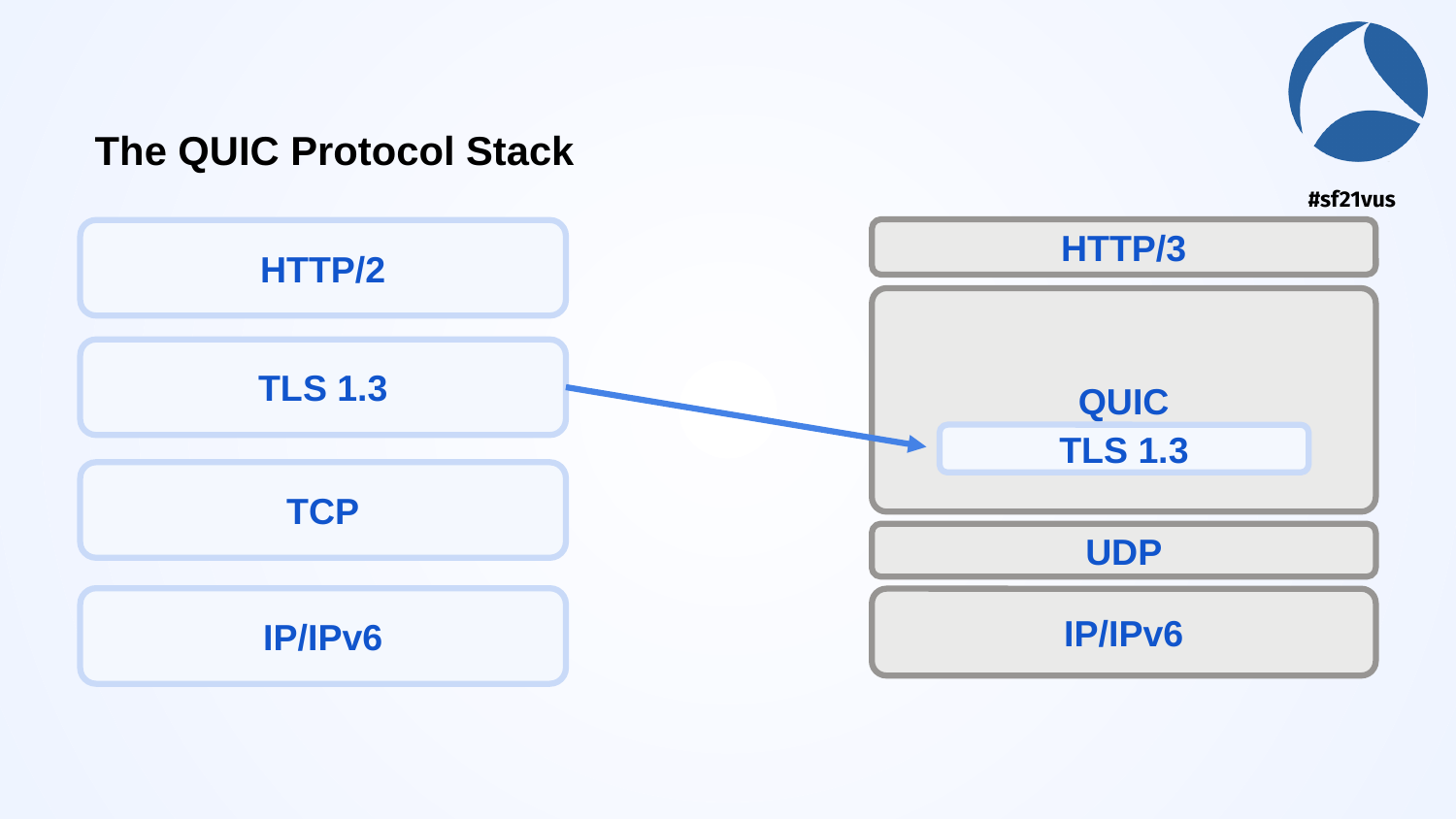

# The QUIC Protocol Stack
HTTP/3
HTTP/2
QUIC
TLS 1.3
TLS 1.3
TCP
UDP
IP/IPv6
IP/IPv6